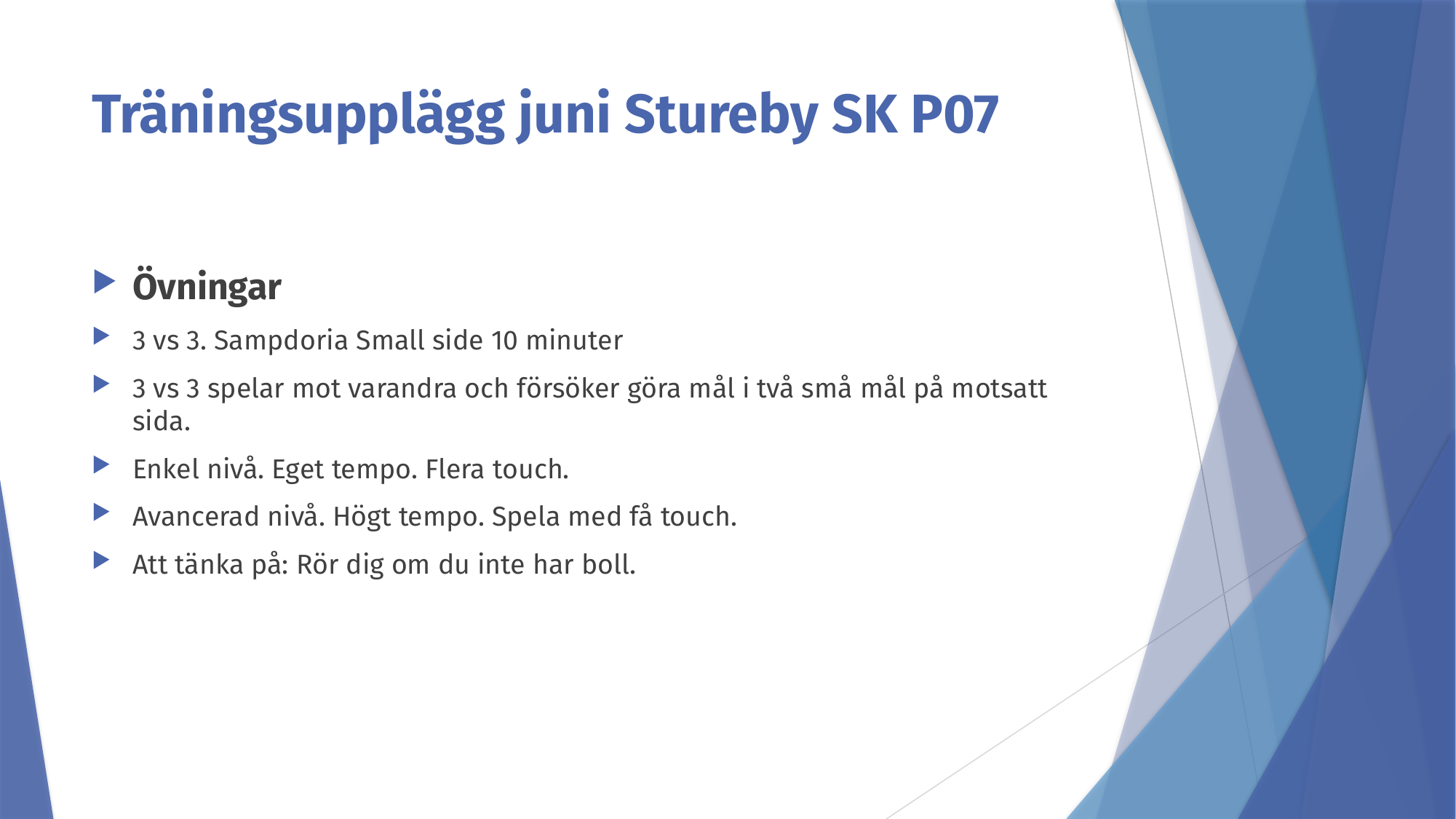

# Träningsupplägg juni Stureby SK P07
Övningar
3 vs 3. Sampdoria Small side 10 minuter
3 vs 3 spelar mot varandra och försöker göra mål i två små mål på motsatt sida.
Enkel nivå. Eget tempo. Flera touch.
Avancerad nivå. Högt tempo. Spela med få touch.
Att tänka på: Rör dig om du inte har boll.